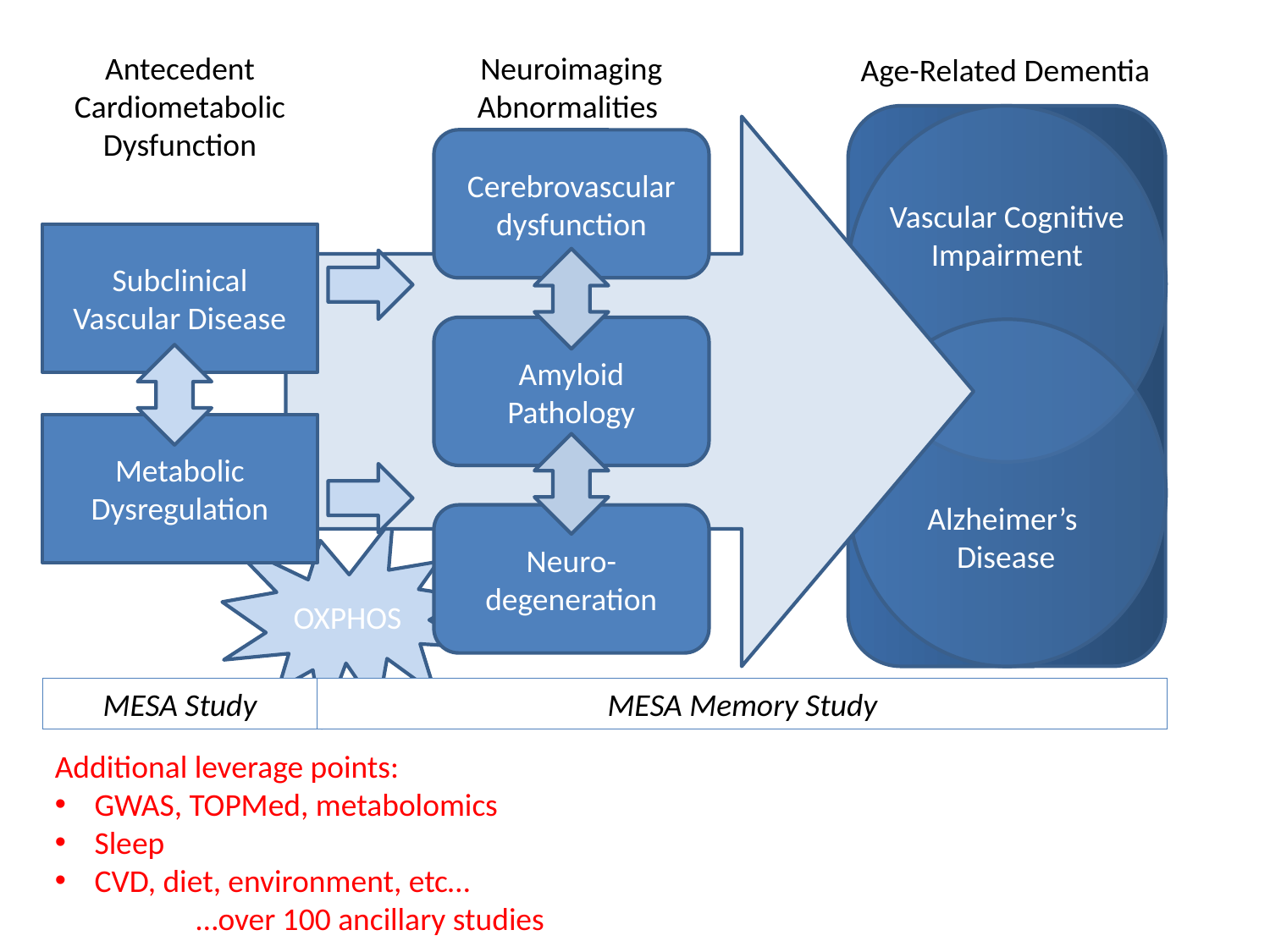

Antecedent
Cardiometabolic Dysfunction
Neuroimaging Abnormalities
Age-Related Dementia

Cerebrovascular dysfunction
Vascular Cognitive Impairment
Subclinical
Vascular Disease

Amyloid Pathology

Metabolic Dysregulation

Alzheimer’s
Disease
Neuro-degeneration
OXPHOS
MESA Study
MESA Memory Study
Additional leverage points:
GWAS, TOPMed, metabolomics
Sleep
CVD, diet, environment, etc…
…over 100 ancillary studies